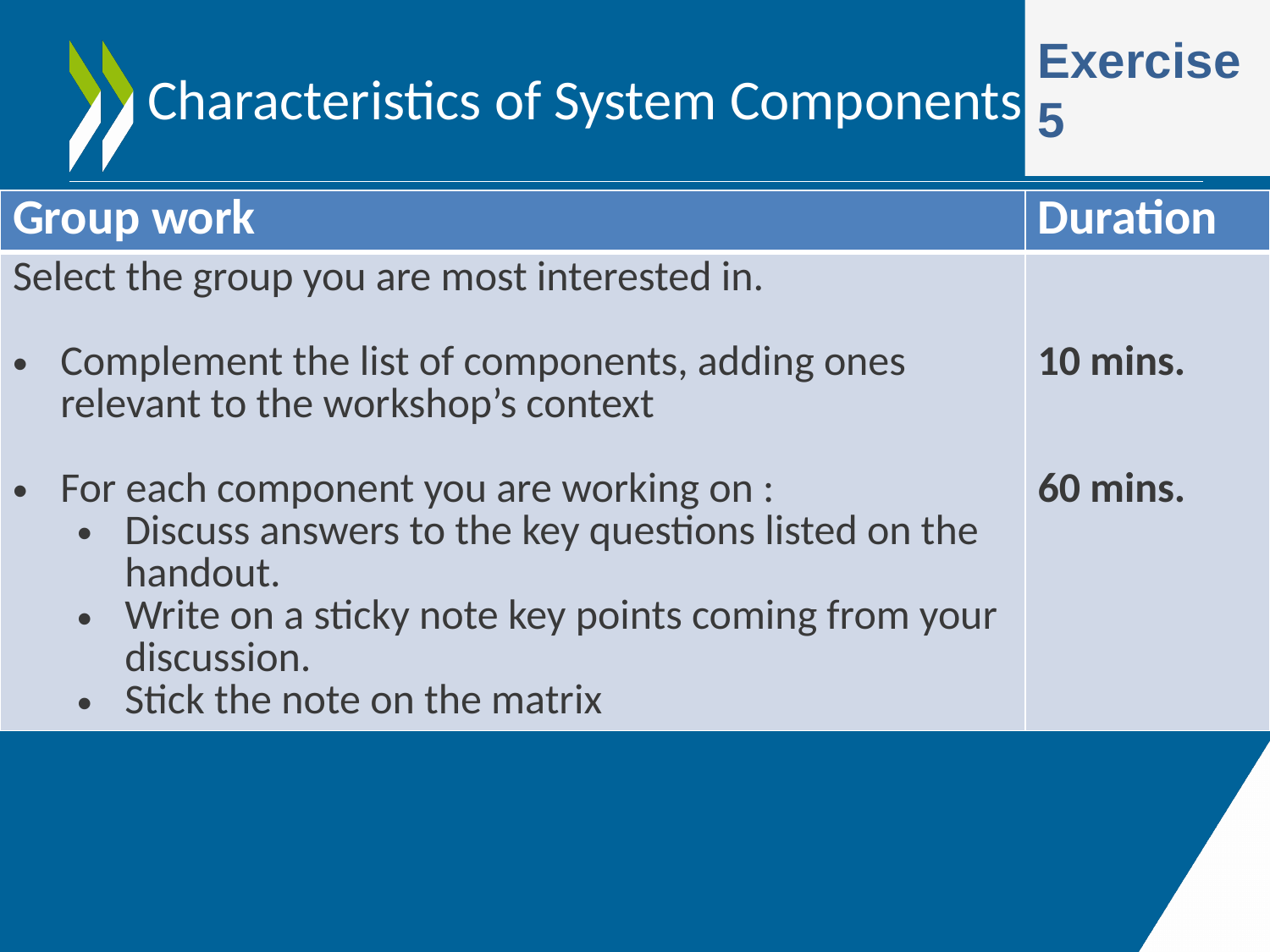

Exercise 5
# Characteristics of System Components
| Group work | Duration |
| --- | --- |
| Select the group you are most interested in. Complement the list of components, adding ones relevant to the workshop’s context For each component you are working on : Discuss answers to the key questions listed on the handout. Write on a sticky note key points coming from your discussion. Stick the note on the matrix | 10 mins. 60 mins. |